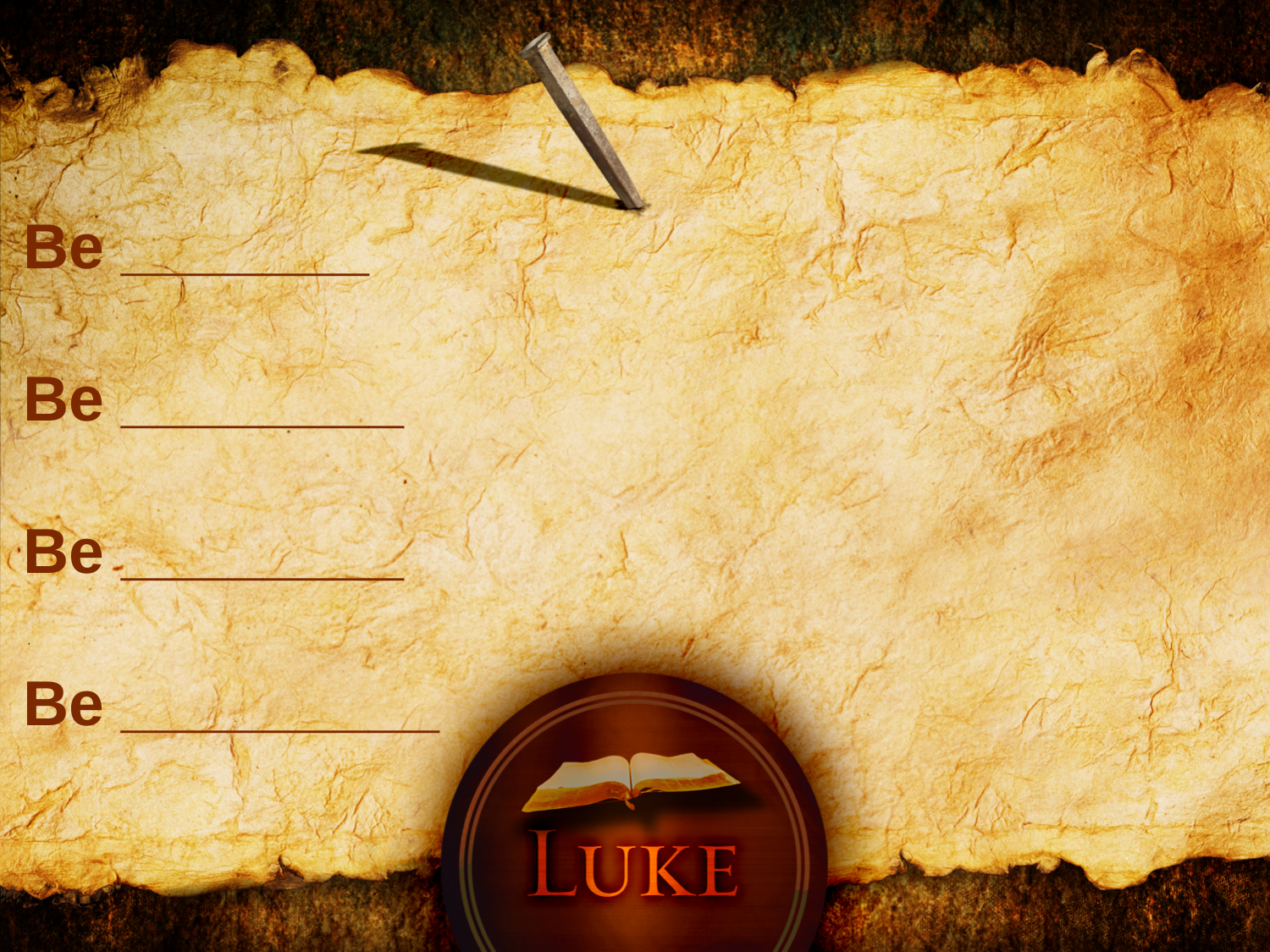

Be _______

Be ________

Be ________

Be _________